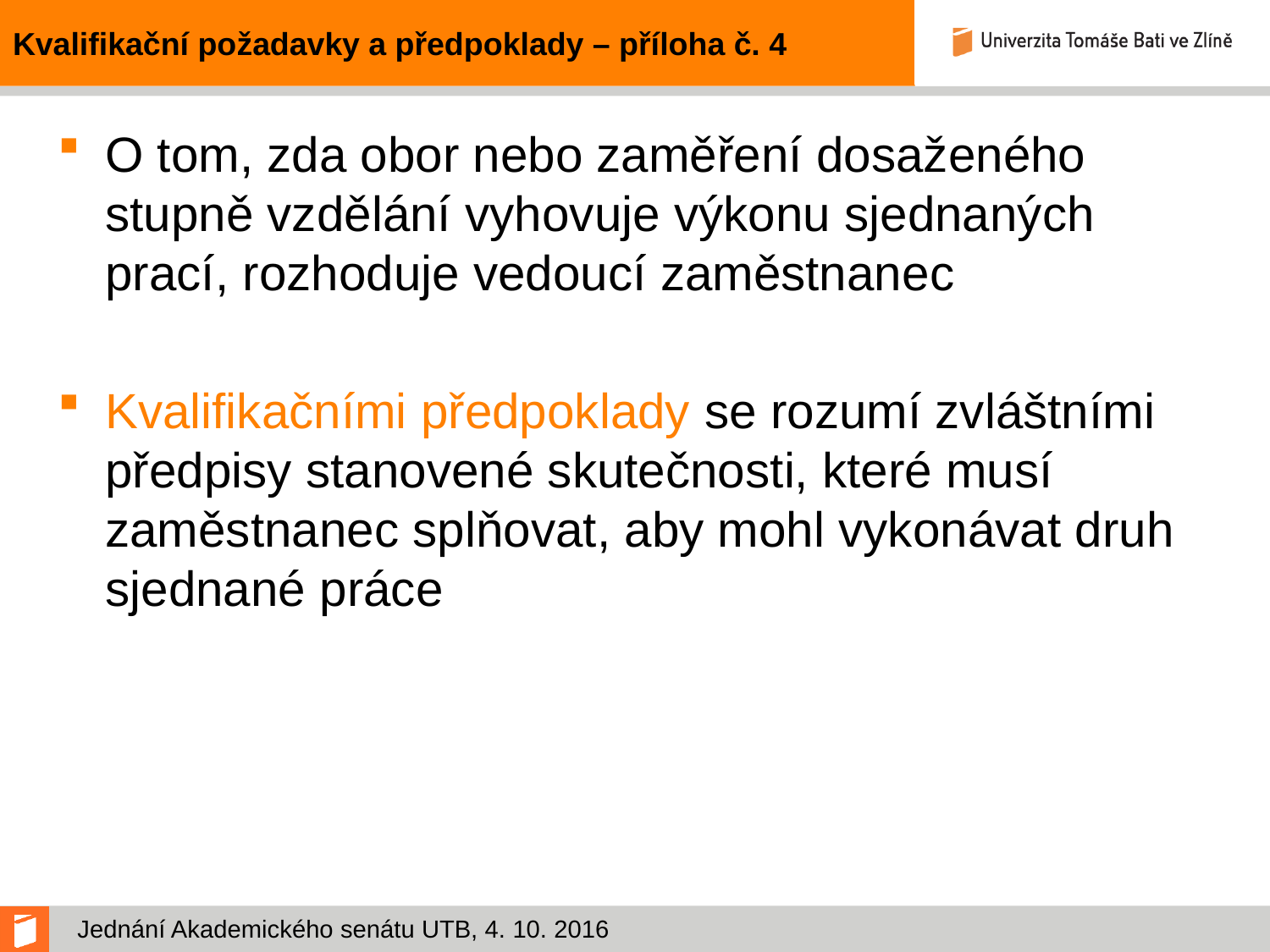

# Kvalifikační požadavky a předpoklady – příloha č. 4

O tom, zda obor nebo zaměření dosaženého stupně vzdělání vyhovuje výkonu sjednaných prací, rozhoduje vedoucí zaměstnanec

Kvalifikačními předpoklady se rozumí zvláštními předpisy stanovené skutečnosti, které musí zaměstnanec splňovat, aby mohl vykonávat druh sjednané práce